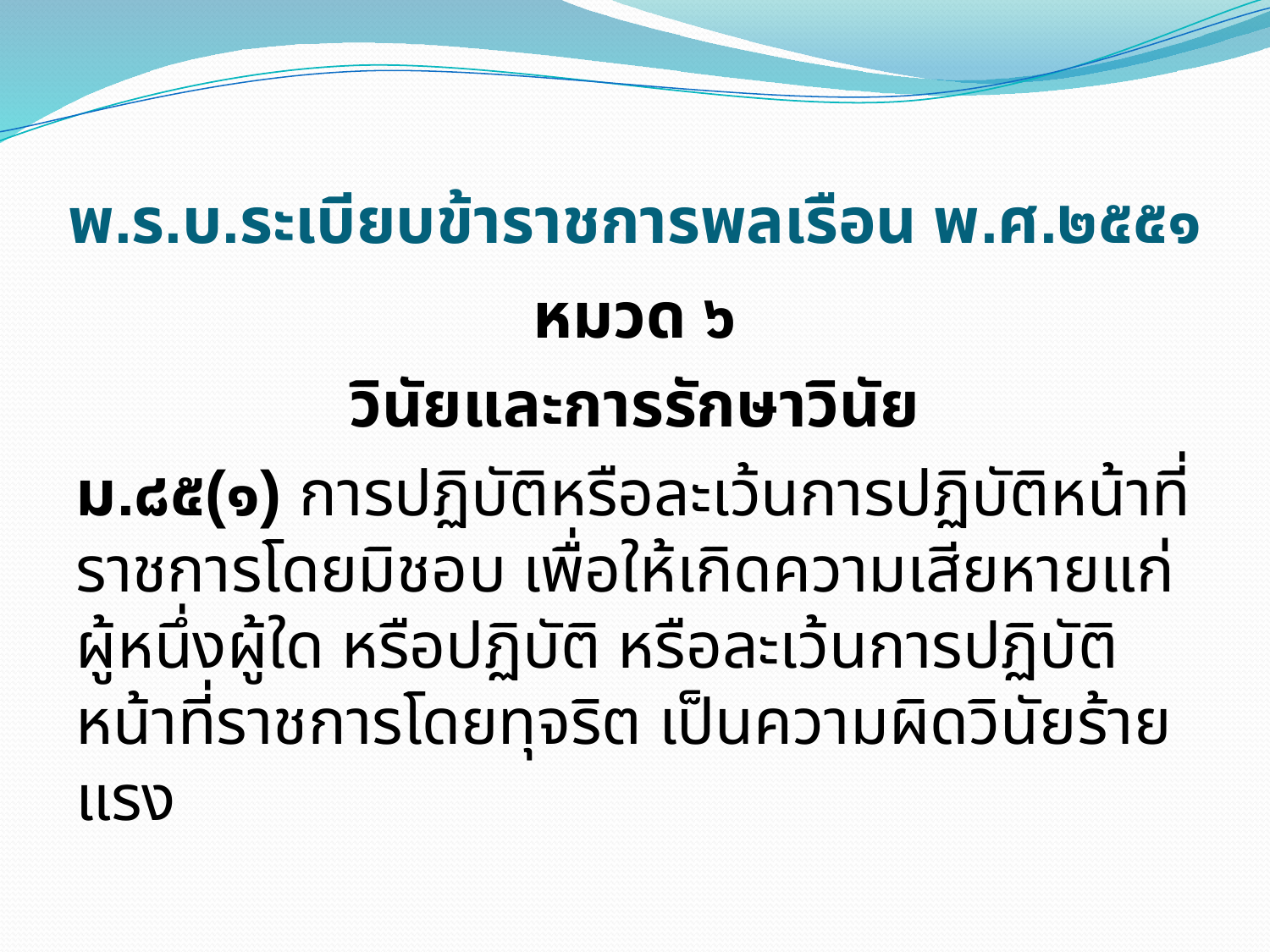

# พ.ร.บ.ระเบียบข้าราชการพลเรือน พ.ศ.๒๕๕๑
หมวด ๖
วินัยและการรักษาวินัย
ม.๘๕(๑) การปฏิบัติหรือละเว้นการปฏิบัติหน้าที่ราชการโดยมิชอบ เพื่อให้เกิดความเสียหายแก่ผู้หนึ่งผู้ใด หรือปฏิบัติ หรือละเว้นการปฏิบัติหน้าที่ราชการโดยทุจริต เป็นความผิดวินัยร้ายแรง